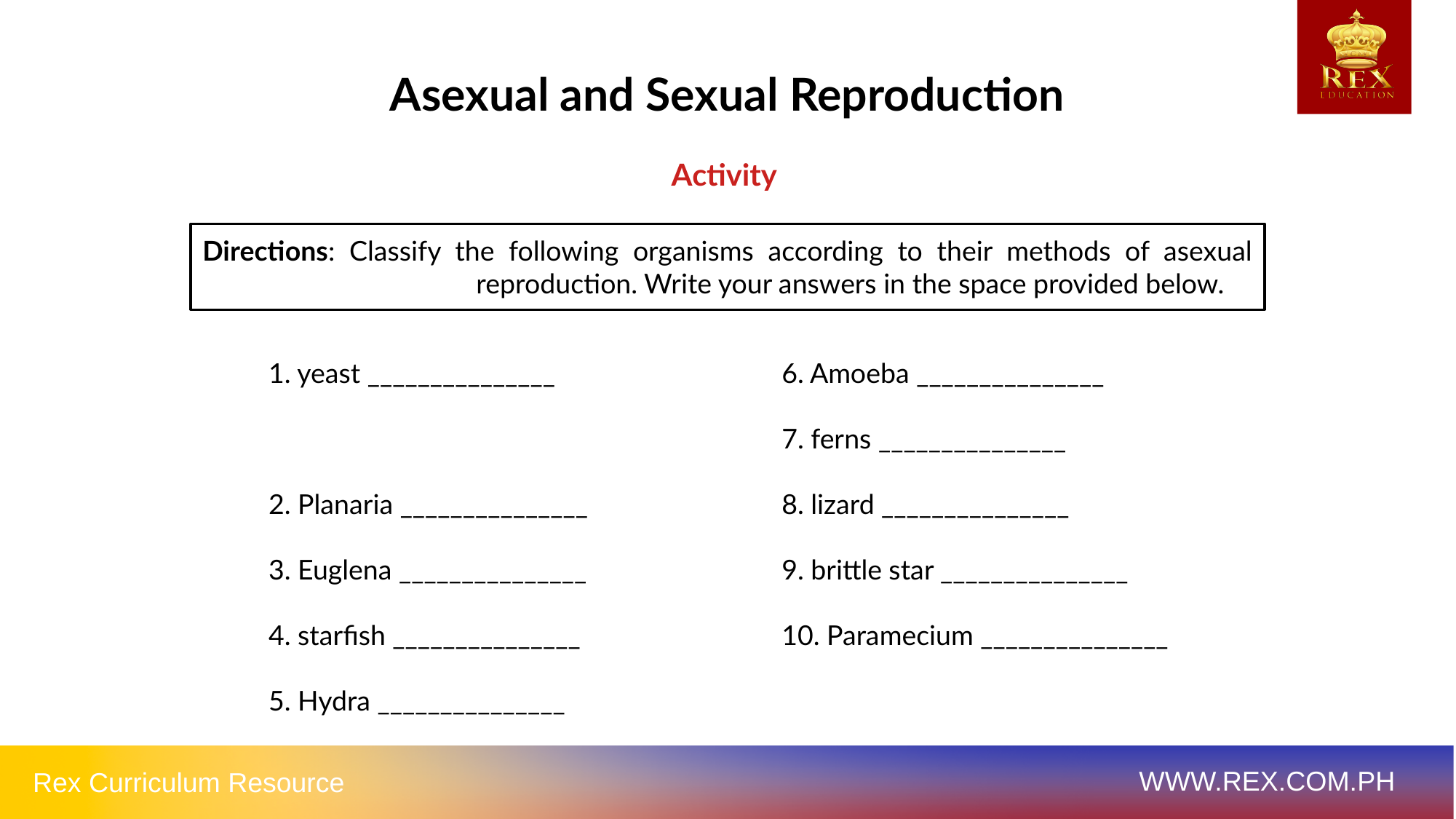

Asexual and Sexual Reproduction
Activity
Directions: Classify the following organisms according to their methods of asexual 		        reproduction. Write your answers in the space provided below.
1. yeast _______________
2. Planaria _______________
3. Euglena _______________
4. starfish _______________
5. Hydra _______________
6. Amoeba _______________
7. ferns _______________
8. lizard _______________
9. brittle star _______________
10. Paramecium _______________